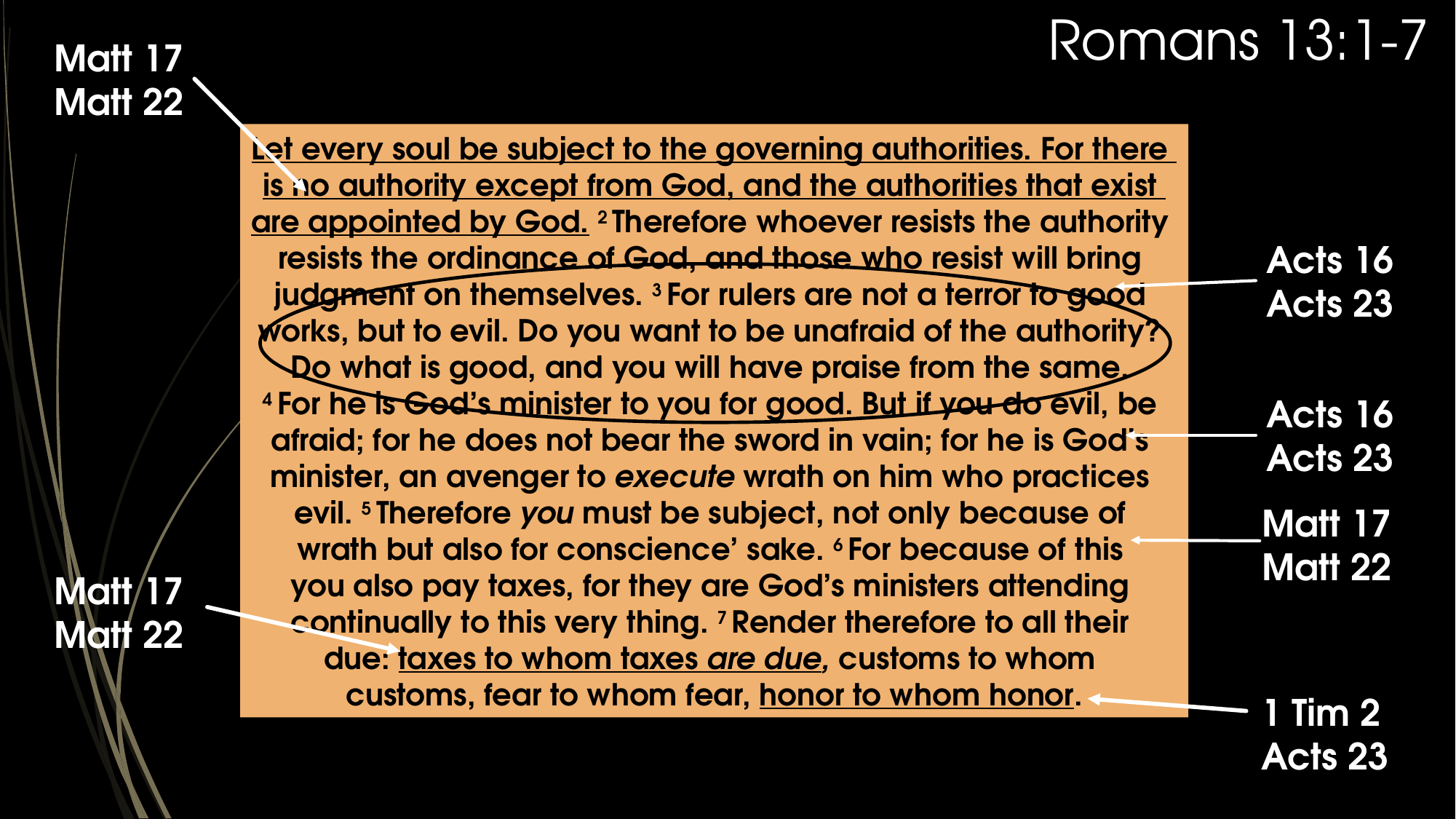

# Romans 13:1-7
Matt 17
Matt 22
Let every soul be subject to the governing authorities. For there
is no authority except from God, and the authorities that exist
are appointed by God. 2 Therefore whoever resists the authority
resists the ordinance of God, and those who resist will bring
judgment on themselves. 3 For rulers are not a terror to good
works, but to evil. Do you want to be unafraid of the authority?
Do what is good, and you will have praise from the same.
4 For he is God’s minister to you for good. But if you do evil, be
afraid; for he does not bear the sword in vain; for he is God’s
minister, an avenger to execute wrath on him who practices
evil. 5 Therefore you must be subject, not only because of
wrath but also for conscience’ sake. 6 For because of this
you also pay taxes, for they are God’s ministers attending
continually to this very thing. 7 Render therefore to all their
due: taxes to whom taxes are due, customs to whom
customs, fear to whom fear, honor to whom honor.
Acts 16
Acts 23

Acts 16
Acts 23
Matt 17
Matt 22
Matt 17
Matt 22

1 Tim 2
Acts 23